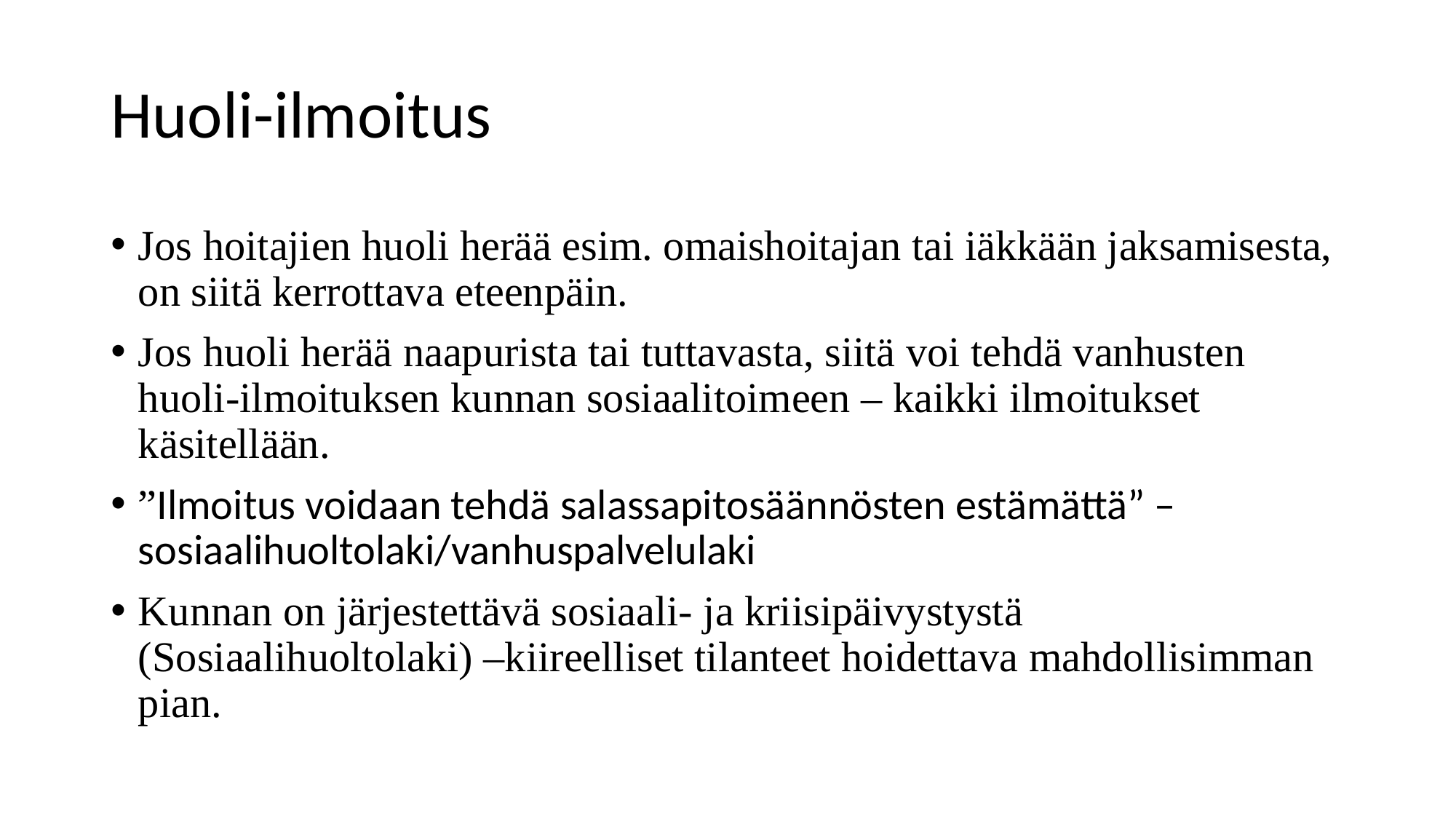

# Huoli-ilmoitus
Jos hoitajien huoli herää esim. omaishoitajan tai iäkkään jaksamisesta, on siitä kerrottava eteenpäin.
Jos huoli herää naapurista tai tuttavasta, siitä voi tehdä vanhusten huoli-ilmoituksen kunnan sosiaalitoimeen – kaikki ilmoitukset käsitellään.
”Ilmoitus voidaan tehdä salassapitosäännösten estämättä” –sosiaalihuoltolaki/vanhuspalvelulaki
Kunnan on järjestettävä sosiaali- ja kriisipäivystystä (Sosiaalihuoltolaki) –kiireelliset tilanteet hoidettava mahdollisimman pian.